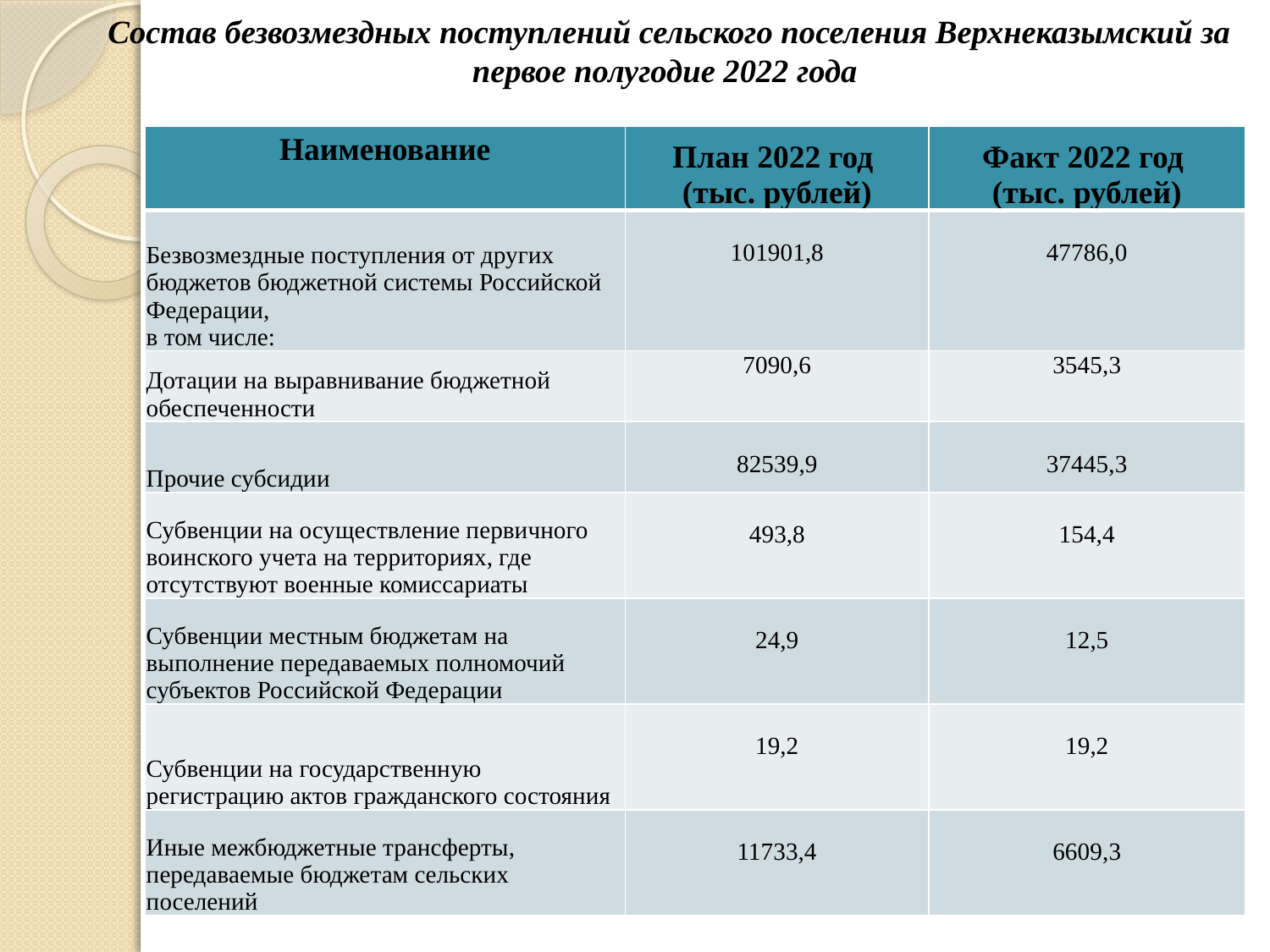

# Состав безвозмездных поступлений сельского поселения Верхнеказымский за первое полугодие 2022 года
| Наименование | План 2022 год (тыс. рублей) | Факт 2022 год (тыс. рублей) |
| --- | --- | --- |
| Безвозмездные поступления от других бюджетов бюджетной системы Российской Федерации, в том числе: | 101901,8 | 47786,0 |
| Дотации на выравнивание бюджетной обеспеченности | 7090,6 | 3545,3 |
| Прочие субсидии | 82539,9 | 37445,3 |
| Субвенции на осуществление первичного воинского учета на территориях, где отсутствуют военные комиссариаты | 493,8 | 154,4 |
| Субвенции местным бюджетам на выполнение передаваемых полномочий субъектов Российской Федерации | 24,9 | 12,5 |
| Субвенции на государственную регистрацию актов гражданского состояния | 19,2 | 19,2 |
| Иные межбюджетные трансферты, передаваемые бюджетам сельских поселений | 11733,4 | 6609,3 |